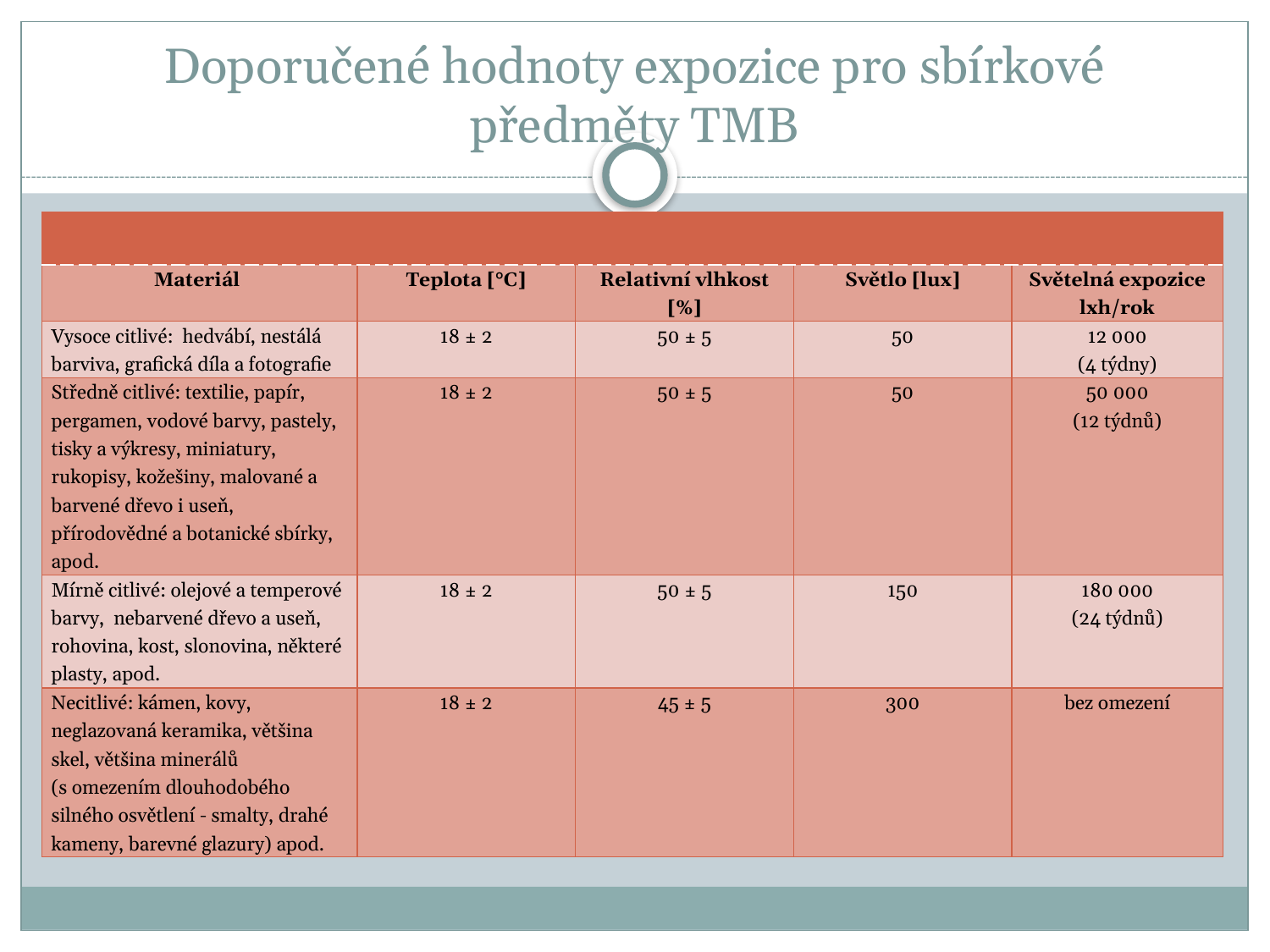

# Doporučené hodnoty expozice pro sbírkové předměty TMB
|  |  |  |  |  |
| --- | --- | --- | --- | --- |
| Materiál | Teplota [°C] | Relativní vlhkost [%] | Světlo [lux] | Světelná expozice lxh/rok |
| Vysoce citlivé: hedvábí, nestálá barviva, grafická díla a fotografie | 18 ± 2 | 50 ± 5 | 50 | 12 000 (4 týdny) |
| Středně citlivé: textilie, papír, pergamen, vodové barvy, pastely, tisky a výkresy, miniatury, rukopisy, kožešiny, malované a barvené dřevo i useň, přírodovědné a botanické sbírky, apod. | 18 ± 2 | 50 ± 5 | 50 | 50 000 (12 týdnů) |
| Mírně citlivé: olejové a temperové barvy, nebarvené dřevo a useň, rohovina, kost, slonovina, některé plasty, apod. | 18 ± 2 | 50 ± 5 | 150 | 180 000 (24 týdnů) |
| Necitlivé: kámen, kovy, neglazovaná keramika, většina skel, většina minerálů (s omezením dlouhodobého silného osvětlení - smalty, drahé kameny, barevné glazury) apod. | 18 ± 2 | 45 ± 5 | 300 | bez omezení |